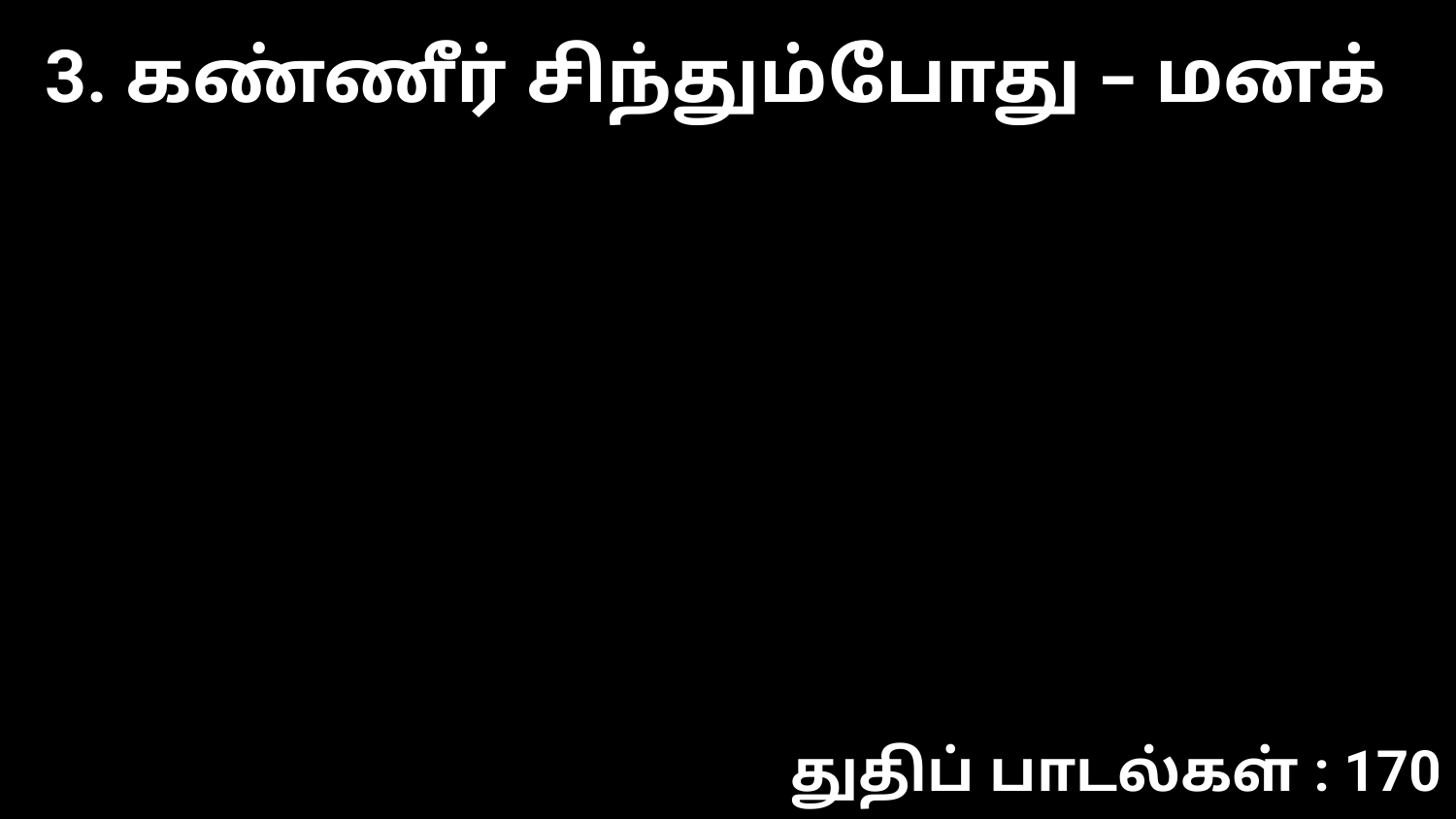

3. கண்ணீர் சிந்தும்போது – மனக்
துதிப் பாடல்கள் : 170